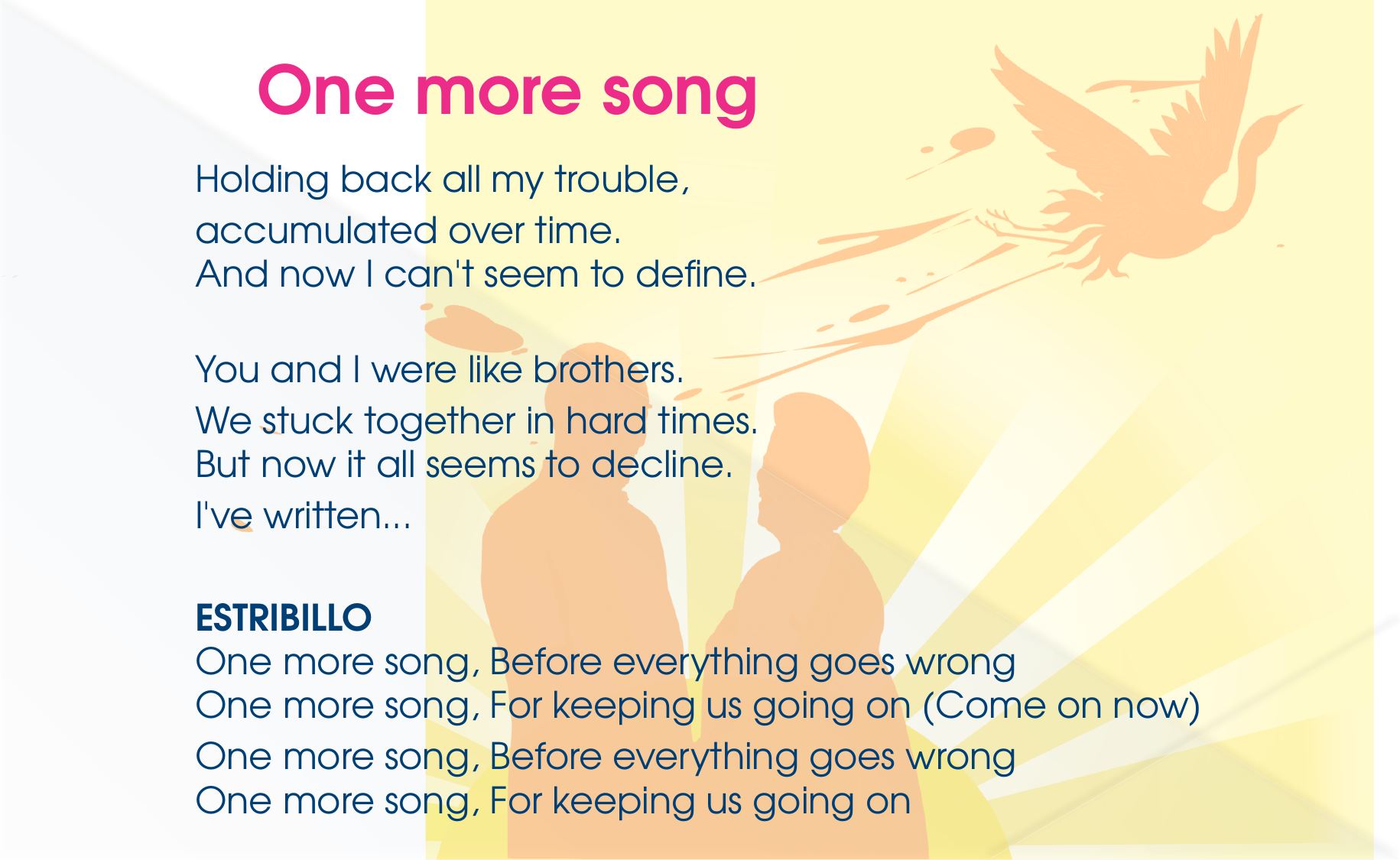

# One more song
Holding back all my trouble,
accumulated over time.
And now I can't seem to define.
You and I were like brothers.
We stuck together in hard times.
But now it all seems to decline.
I've written...

ESTRIBILLO
One more song, Before everything goes wrong
One more song, For keeping us going on (Come on now)
One more song, Before everything goes wrong
One more song, For keeping us going on